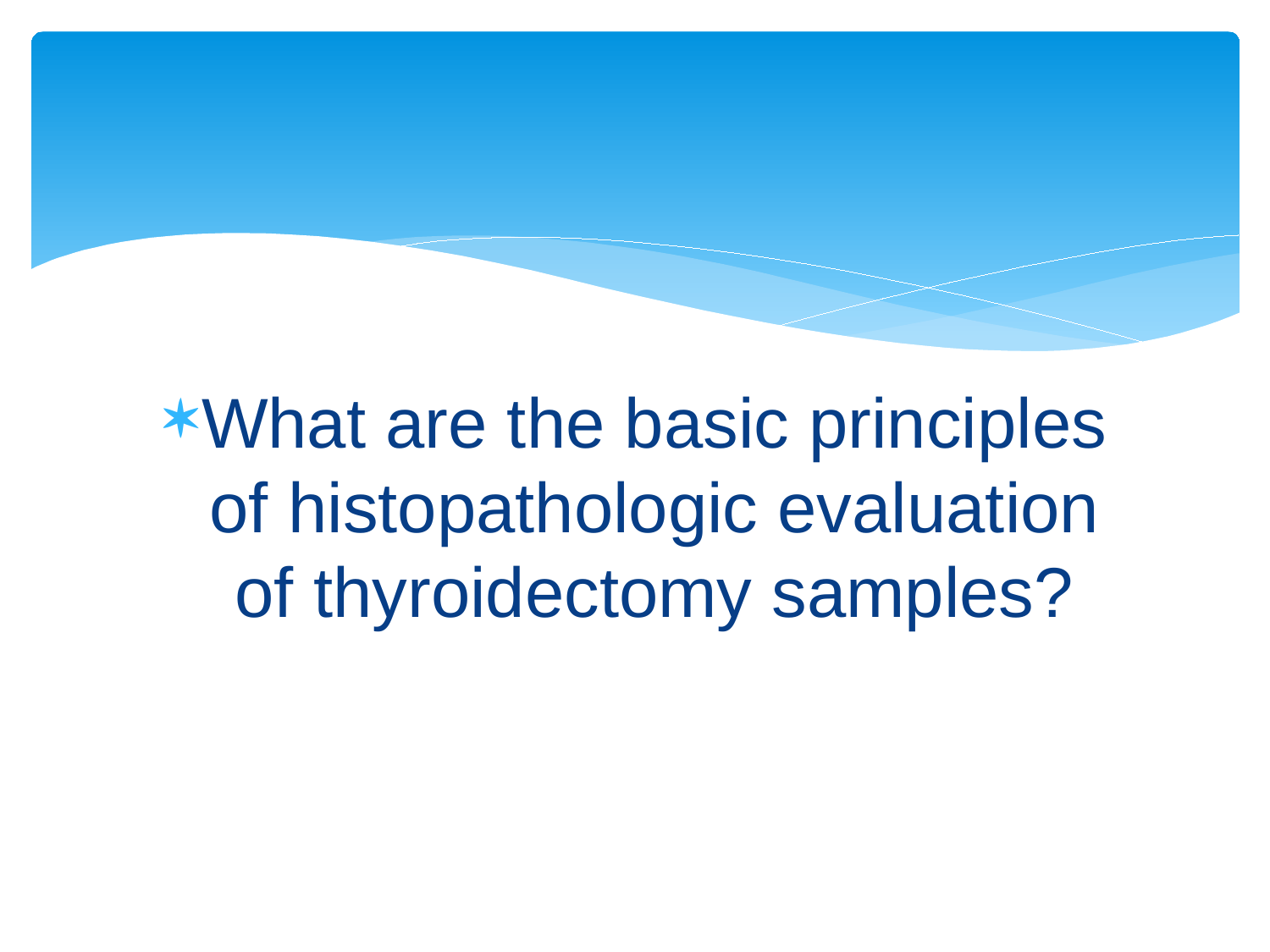

#
What are the basic principles of histopathologic evaluation of thyroidectomy samples?